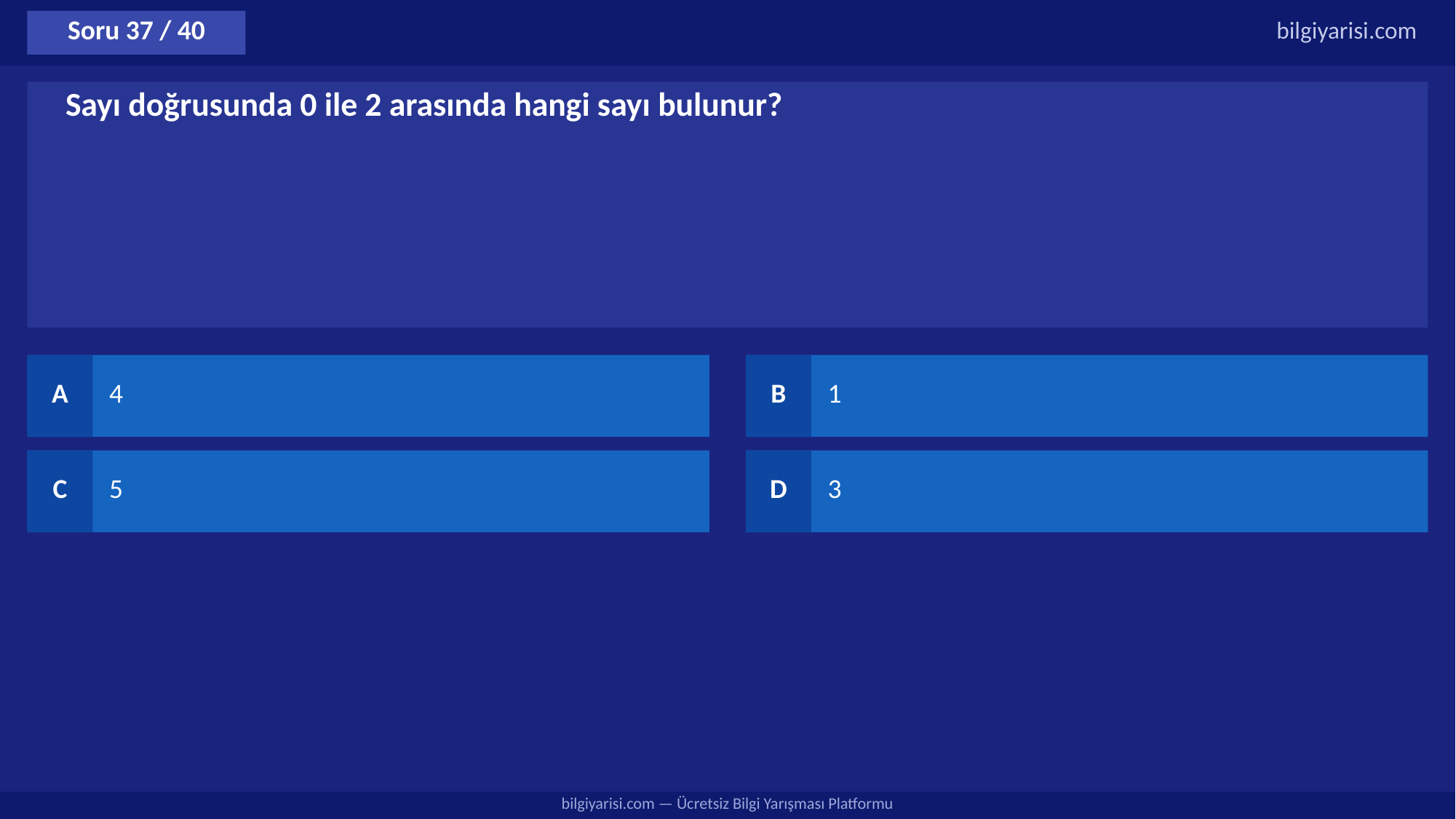

Soru 37 / 40
bilgiyarisi.com

Sayı doğrusunda 0 ile 2 arasında hangi sayı bulunur?

A
4

B
1

C
5

D
3
bilgiyarisi.com — Ücretsiz Bilgi Yarışması Platformu